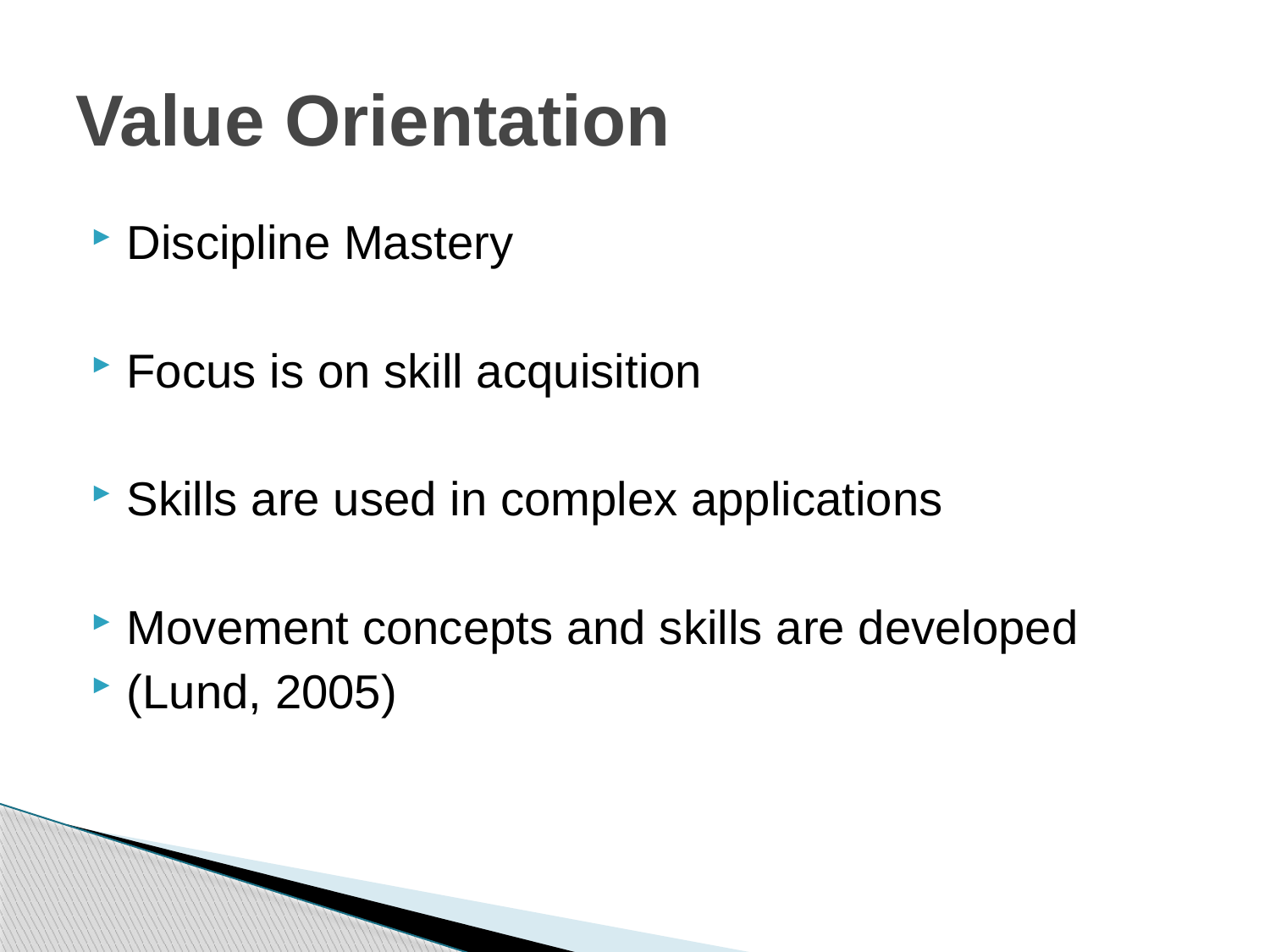

# Value Orientation
Discipline Mastery

Focus is on skill acquisition

Skills are used in complex applications

Movement concepts and skills are developed
(Lund, 2005)